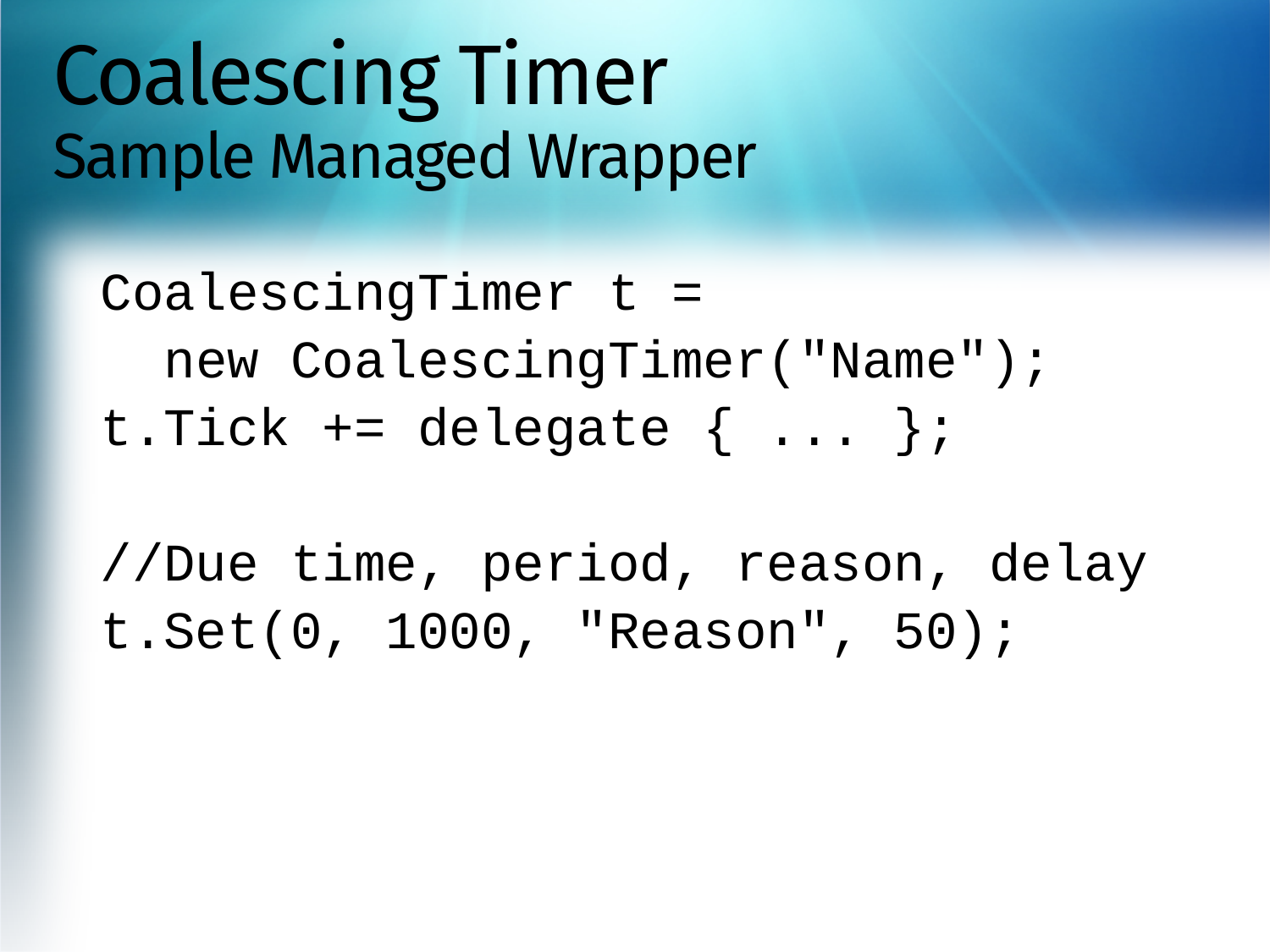

# Coalescing Timer Sample Managed Wrapper
CoalescingTimer t =
  new CoalescingTimer("Name");
t.Tick += delegate { ... };

//Due time, period, reason, delay
t.Set(0, 1000, "Reason", 50);